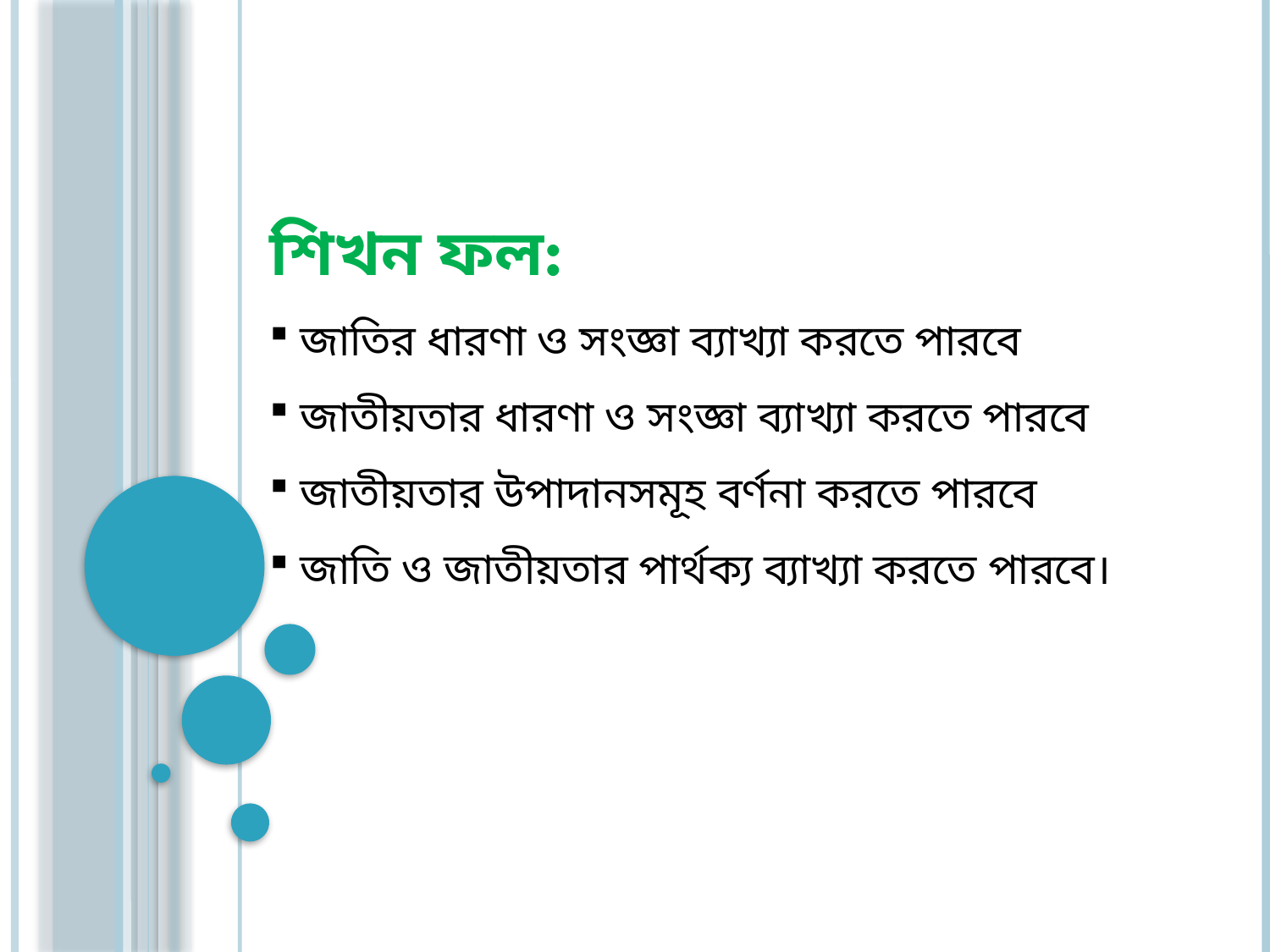

শিখন ফল:
 জাতির ধারণা ও সংজ্ঞা ব্যাখ্যা করতে পারবে
 জাতীয়তার ধারণা ও সংজ্ঞা ব্যাখ্যা করতে পারবে
 জাতীয়তার উপাদানসমূহ বর্ণনা করতে পারবে
 জাতি ও জাতীয়তার পার্থক্য ব্যাখ্যা করতে পারবে।